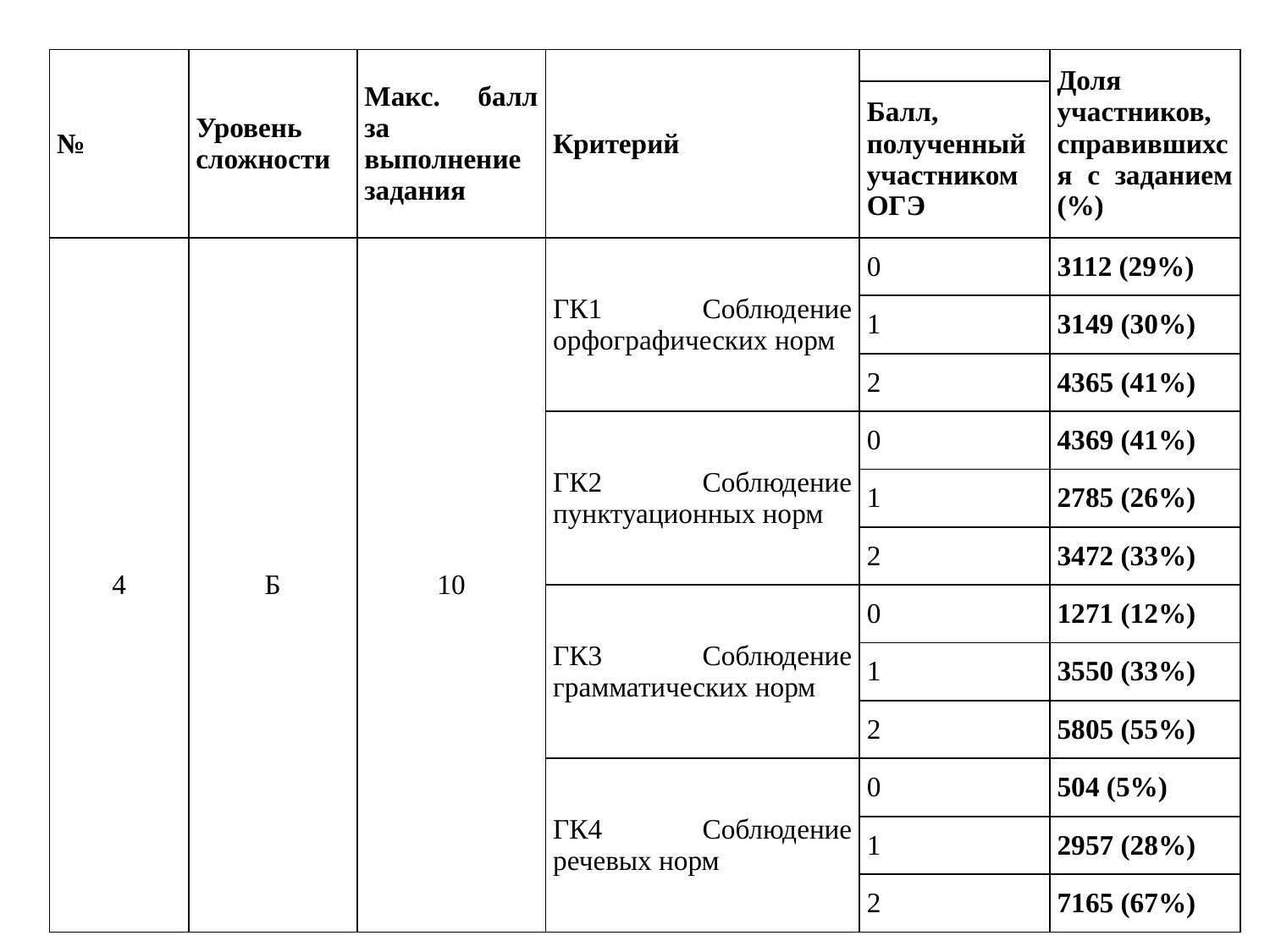

| № | Уровень сложности | Макс. балл за выполнение задания | Критерий |  | Доля участников, справившихся с заданием (%) |
| --- | --- | --- | --- | --- | --- |
|  |  |  |  | Балл, полученный участником ОГЭ |  |
| 4 | Б | 10 | ГК1 Соблюдение орфографических норм | 0 | 3112 (29%) |
|  |  |  |  | 1 | 3149 (30%) |
|  |  |  |  | 2 | 4365 (41%) |
|  |  |  | ГК2 Соблюдение пунктуационных норм | 0 | 4369 (41%) |
|  |  |  |  | 1 | 2785 (26%) |
|  |  |  |  | 2 | 3472 (33%) |
|  |  |  | ГК3 Соблюдение грамматических норм | 0 | 1271 (12%) |
|  |  |  |  | 1 | 3550 (33%) |
|  |  |  |  | 2 | 5805 (55%) |
|  |  |  | ГК4 Соблюдение речевых норм | 0 | 504 (5%) |
|  |  |  |  | 1 | 2957 (28%) |
|  |  |  |  | 2 | 7165 (67%) |